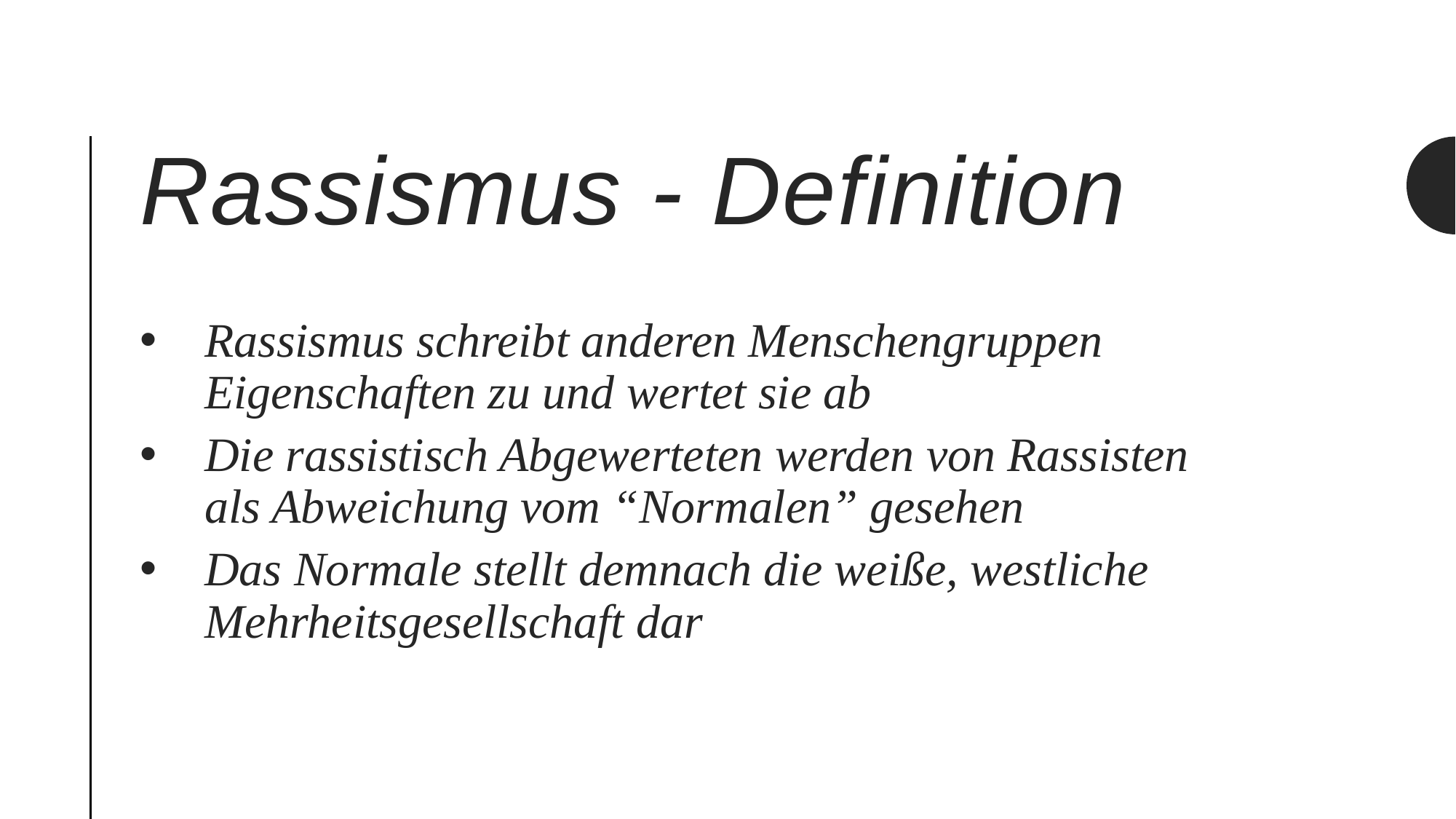

# Rassismus - Definition

Rassismus schreibt anderen Menschengruppen Eigenschaften zu und wertet sie ab
Die rassistisch Abgewerteten werden von Rassisten als Abweichung vom “Normalen” gesehen
Das Normale stellt demnach die weiße, westliche Mehrheitsgesellschaft dar